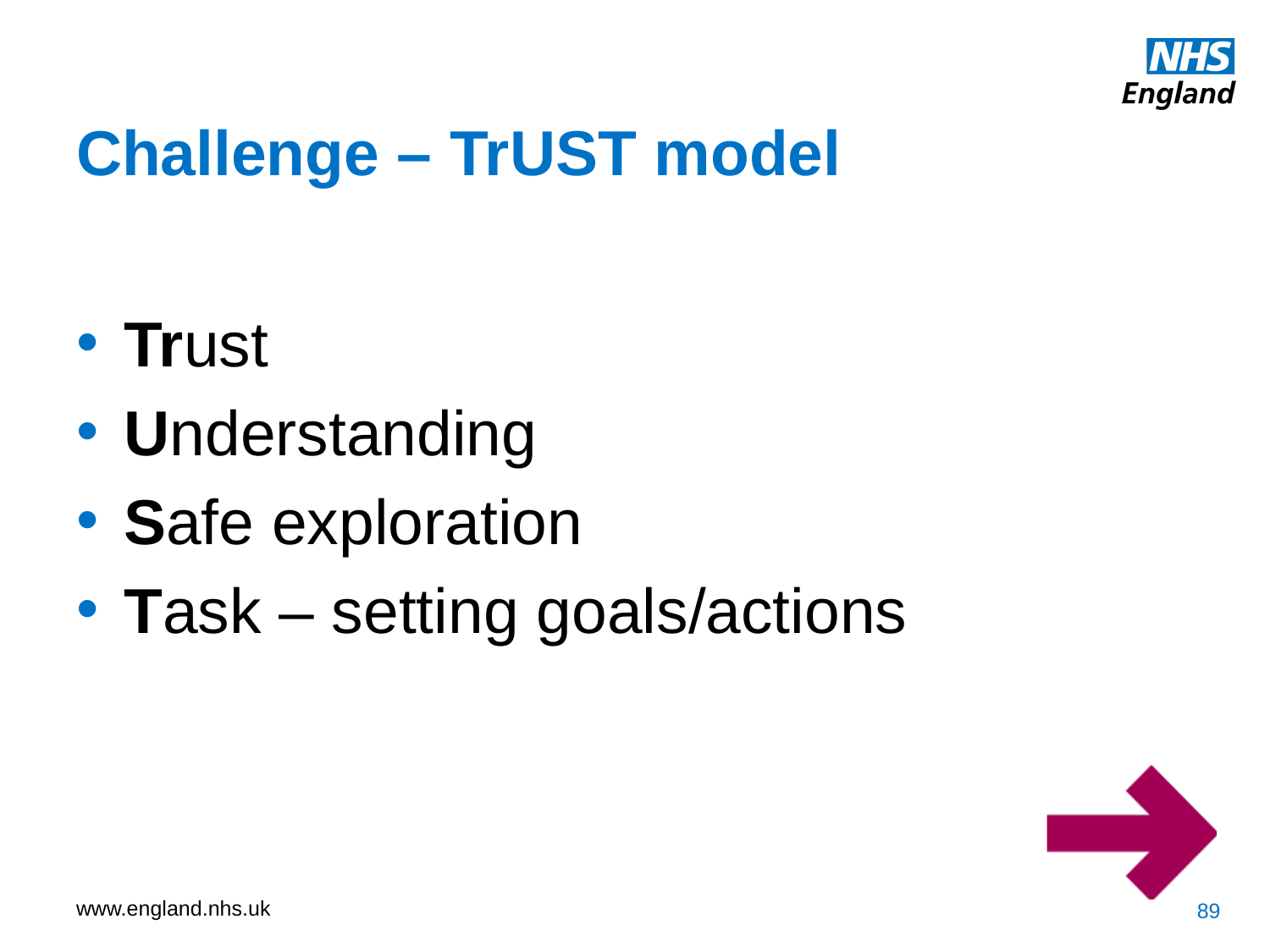

Challenge – TrUST model

Trust
Understanding
Safe exploration
Task – setting goals/actions
89